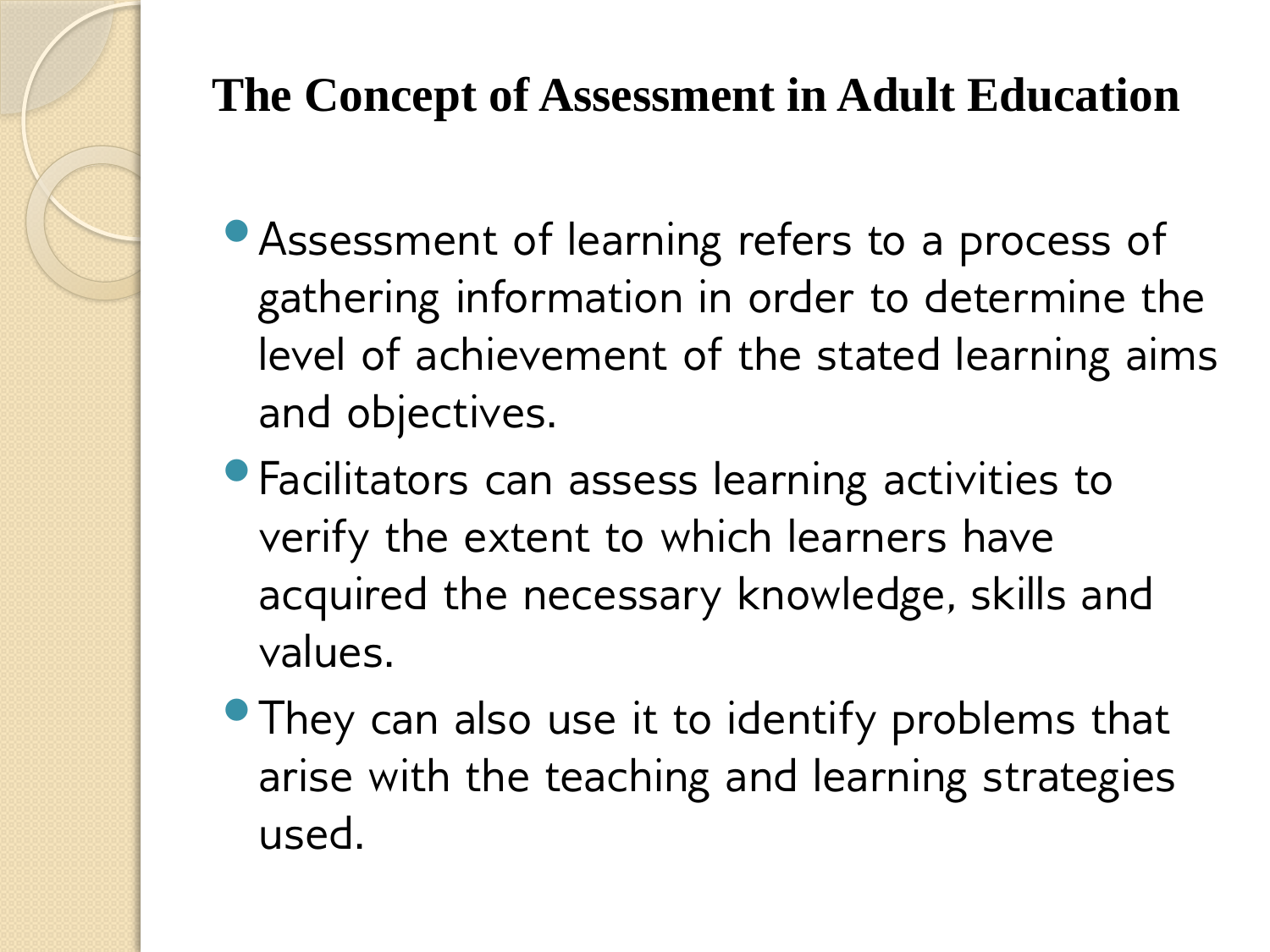

# The Concept of Assessment in Adult Education
Assessment of learning refers to a process of gathering information in order to determine the level of achievement of the stated learning aims and objectives.
Facilitators can assess learning activities to verify the extent to which learners have acquired the necessary knowledge, skills and values.
They can also use it to identify problems that arise with the teaching and learning strategies used.